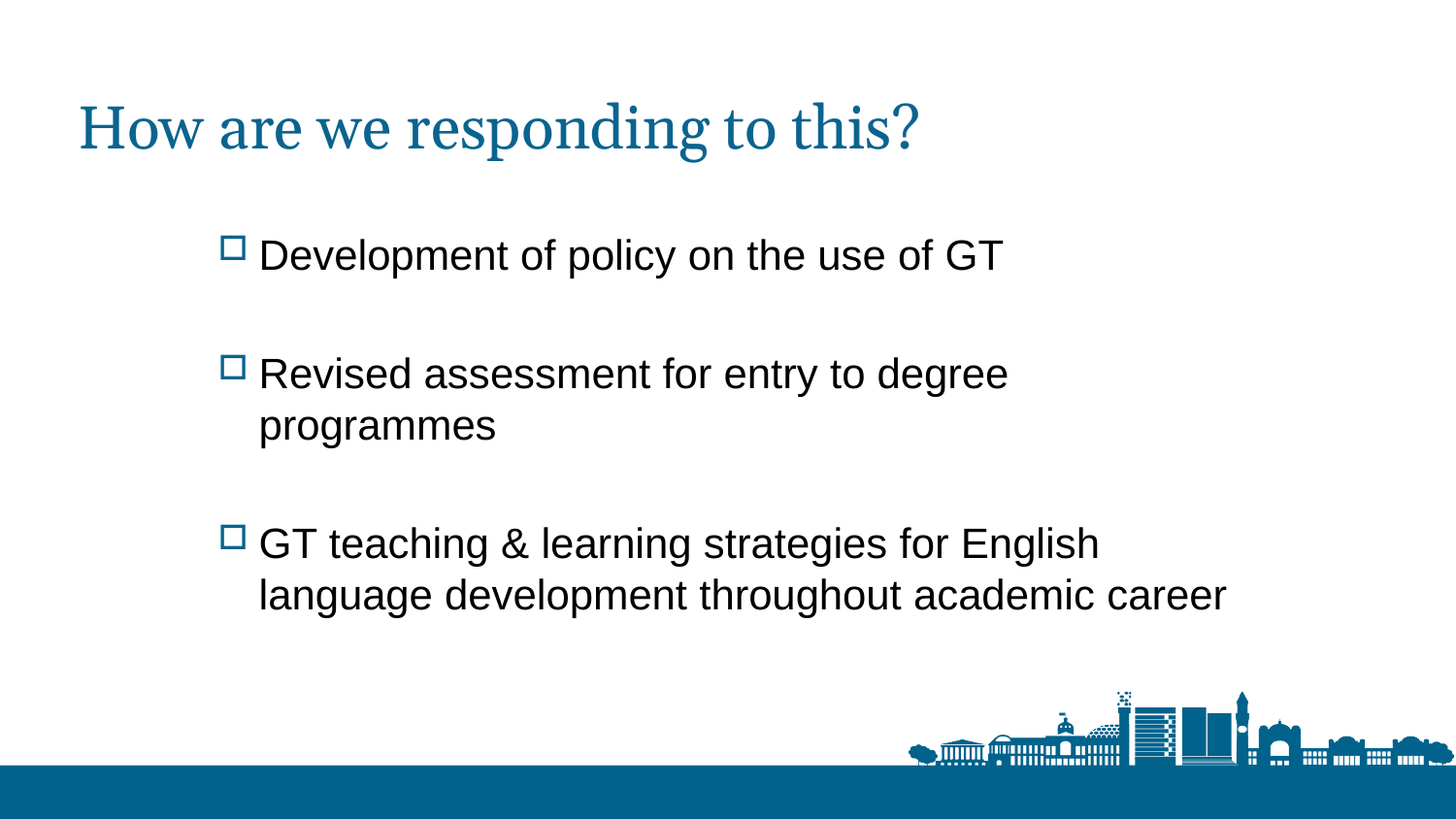

# How are we responding to this?
Development of policy on the use of GT

Revised assessment for entry to degree programmes

GT teaching & learning strategies for English language development throughout academic career